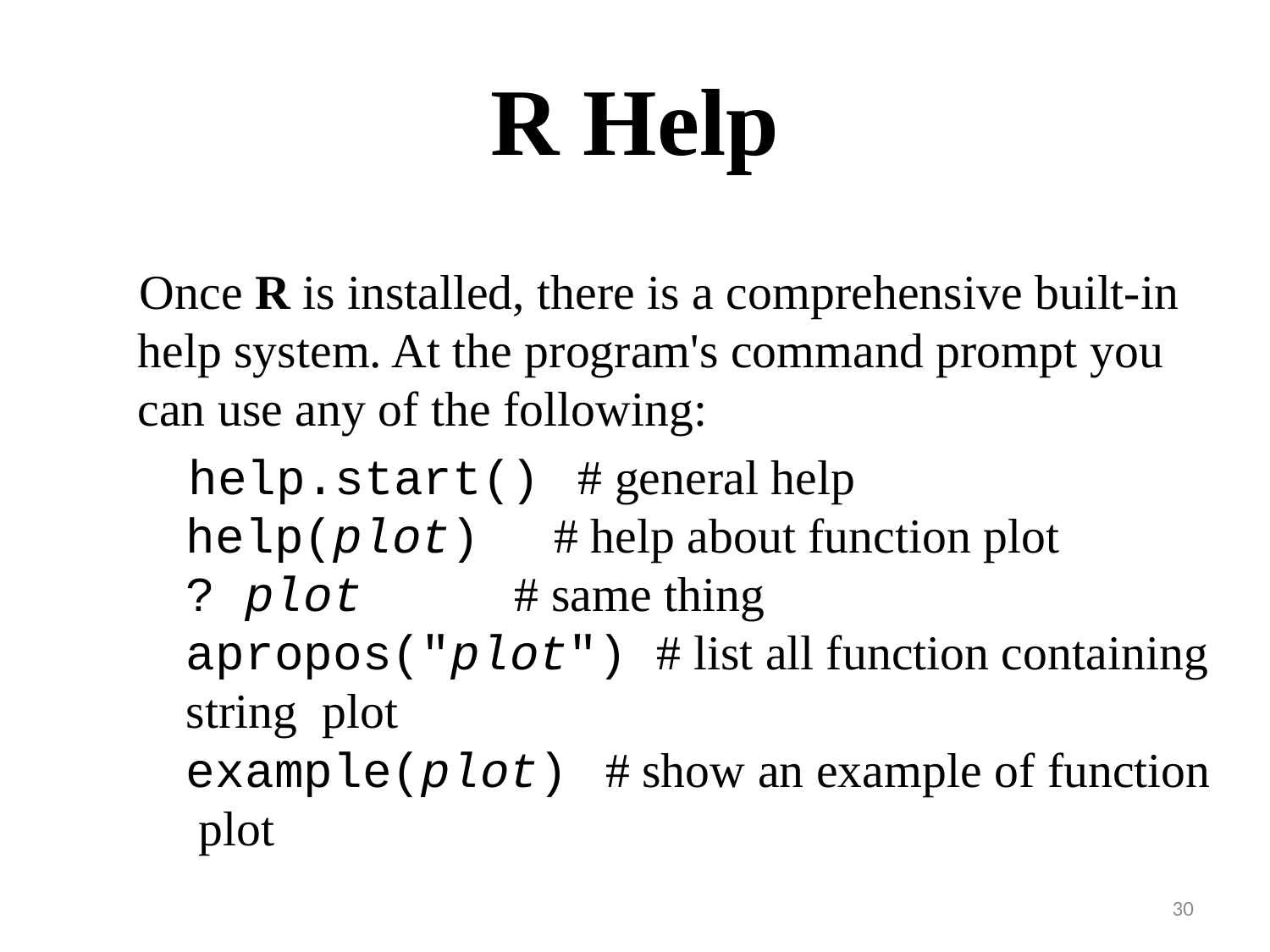

# R Help
    Once R is installed, there is a comprehensive built-in help system. At the program's command prompt you can use any of the following:
    help.start()   # general help
help(plot)      # help about function plot
? plot           # same thing
apropos("plot") # list all function containing string  plot
example(plot)   # show an example of function  plot
30